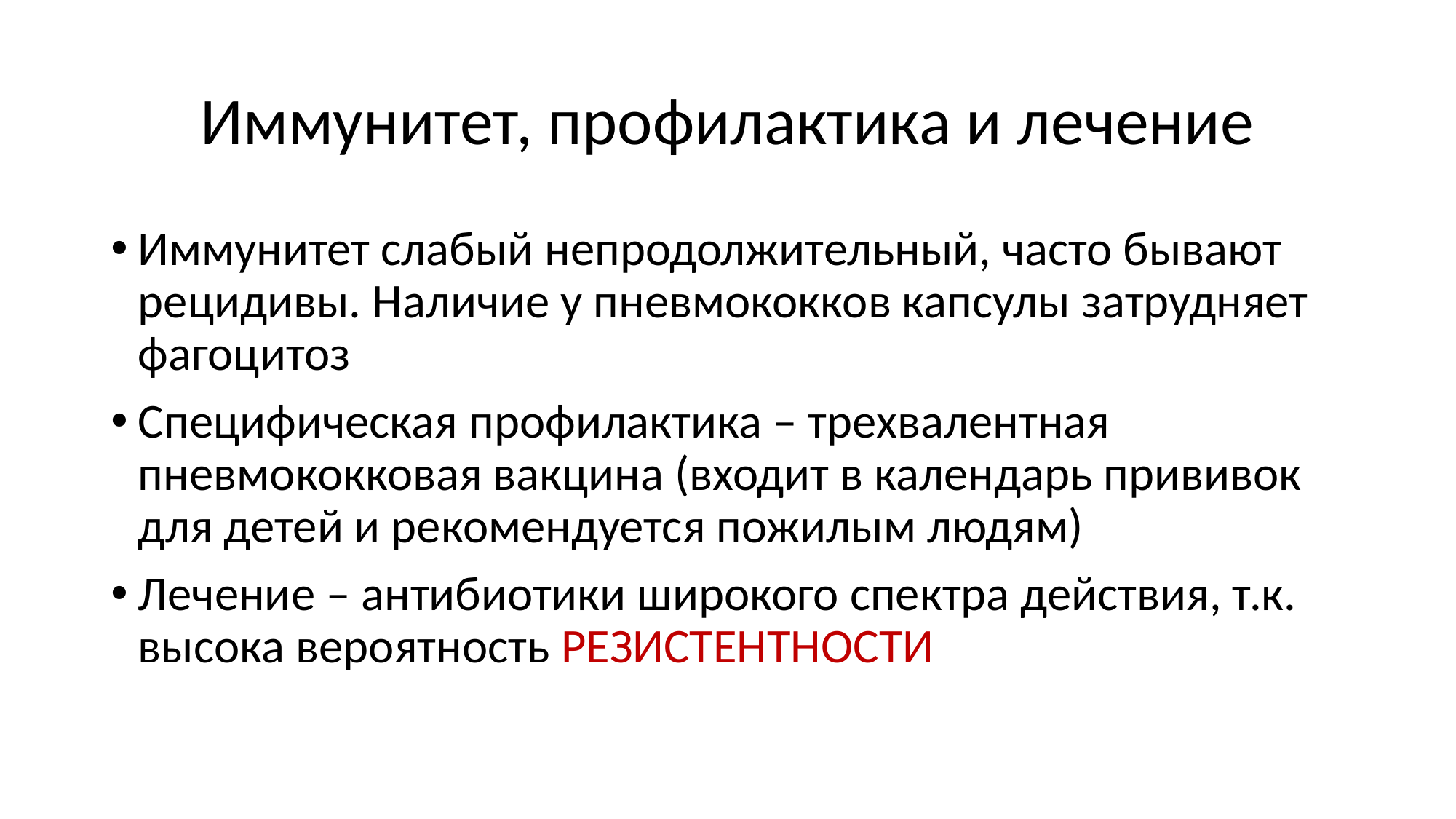

# Иммунитет, профилактика и лечение
Иммунитет слабый непродолжительный, часто бывают рецидивы. Наличие у пневмококков капсулы затрудняет фагоцитоз
Специфическая профилактика – трехвалентная пневмококковая вакцина (входит в календарь прививок для детей и рекомендуется пожилым людям)
Лечение – антибиотики широкого спектра действия, т.к. высока вероятность РЕЗИСТЕНТНОСТИ